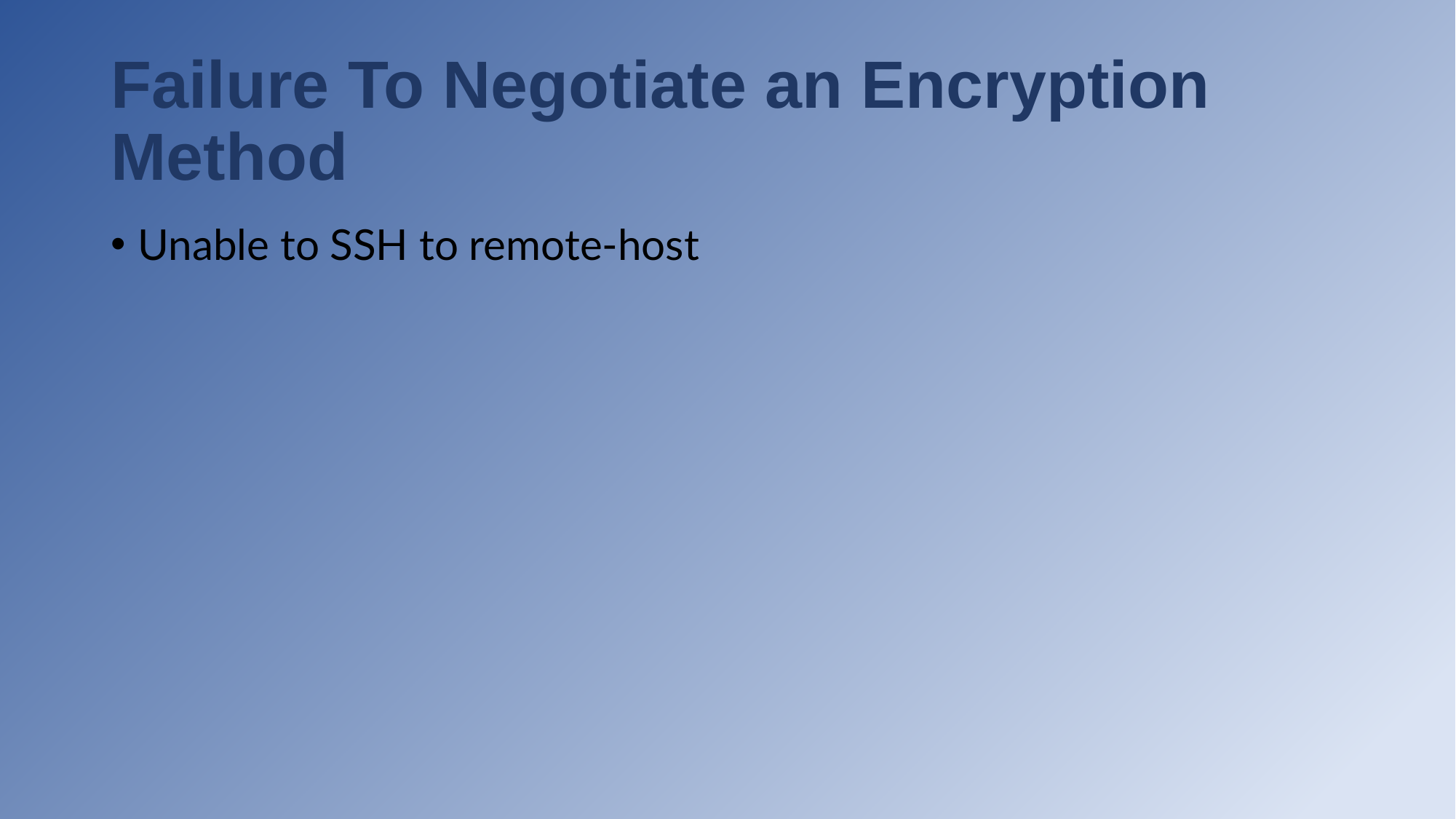

# Failure To Negotiate an Encryption Method
Unable to SSH to remote-host